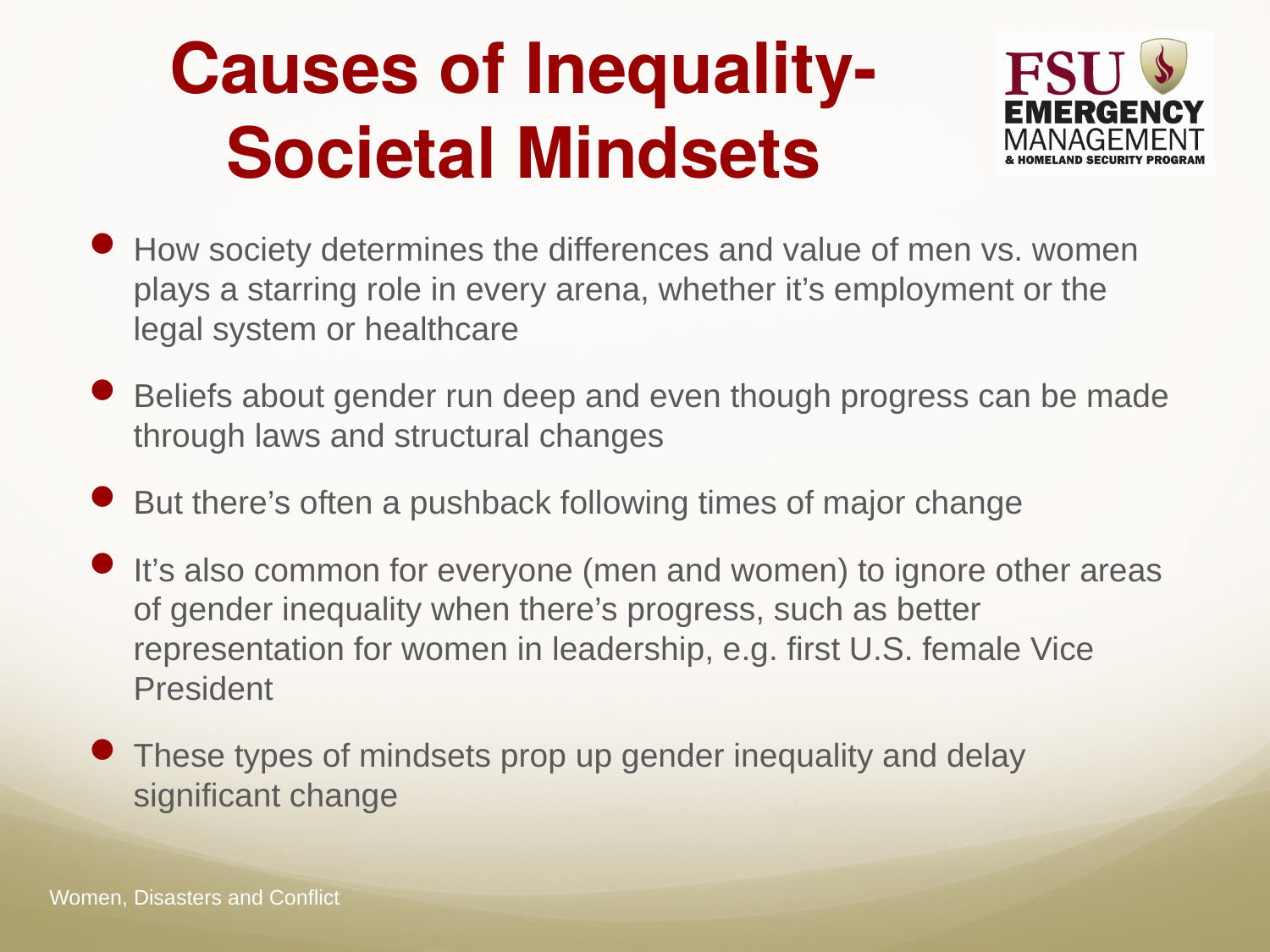

# Causes of Inequality-Societal Mindsets
How society determines the differences and value of men vs. women plays a starring role in every arena, whether it’s employment or the legal system or healthcare
Beliefs about gender run deep and even though progress can be made through laws and structural changes
But there’s often a pushback following times of major change
It’s also common for everyone (men and women) to ignore other areas of gender inequality when there’s progress, such as better representation for women in leadership, e.g. first U.S. female Vice President
These types of mindsets prop up gender inequality and delay significant change

Women, Disasters and Conflict